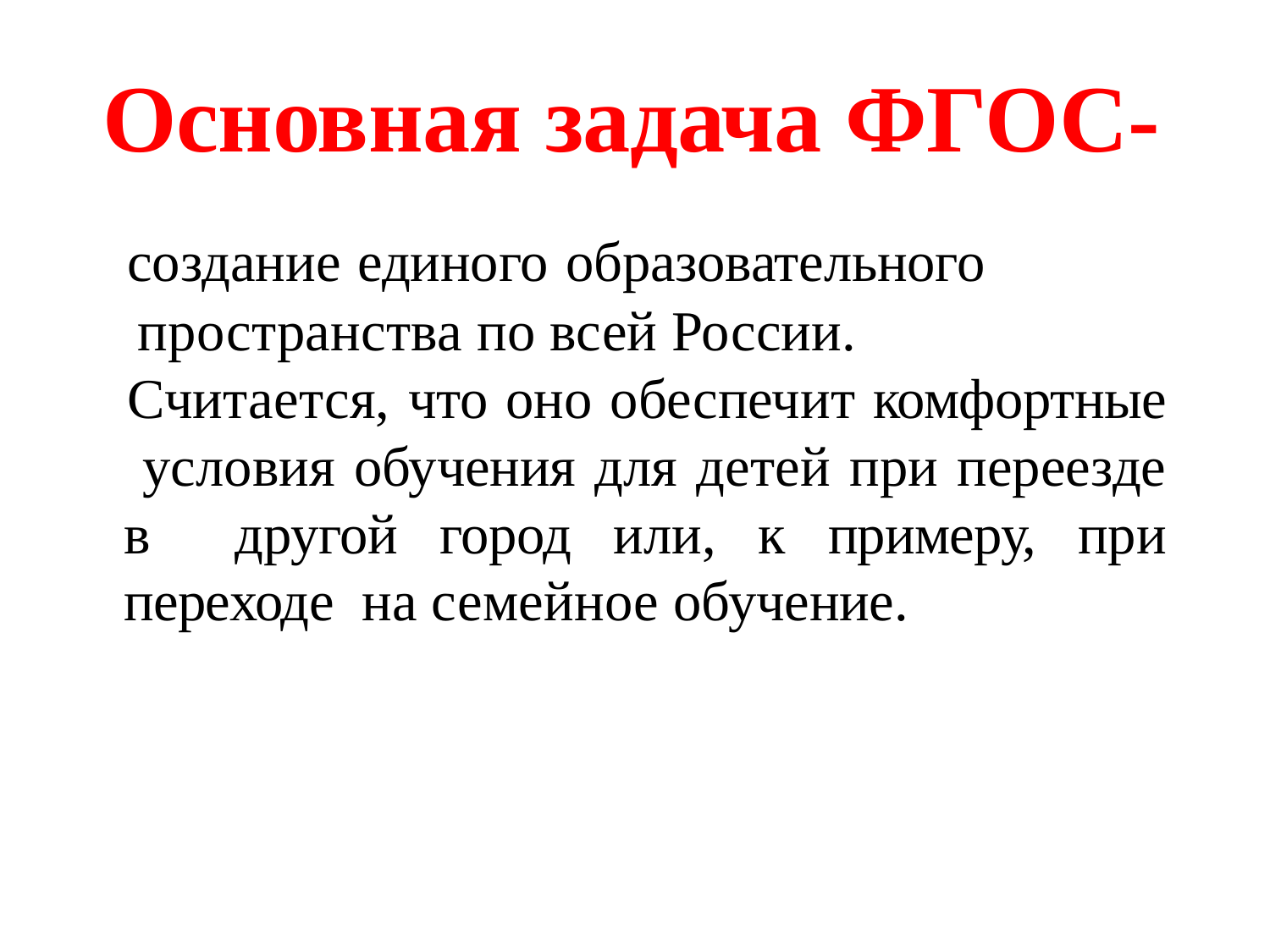

# Основная задача ФГОС-
создание единого образовательного  пространства по всей России.
Считается, что оно обеспечит комфортные  условия обучения для детей при переезде в  другой город или, к примеру, при переходе  на семейное обучение.